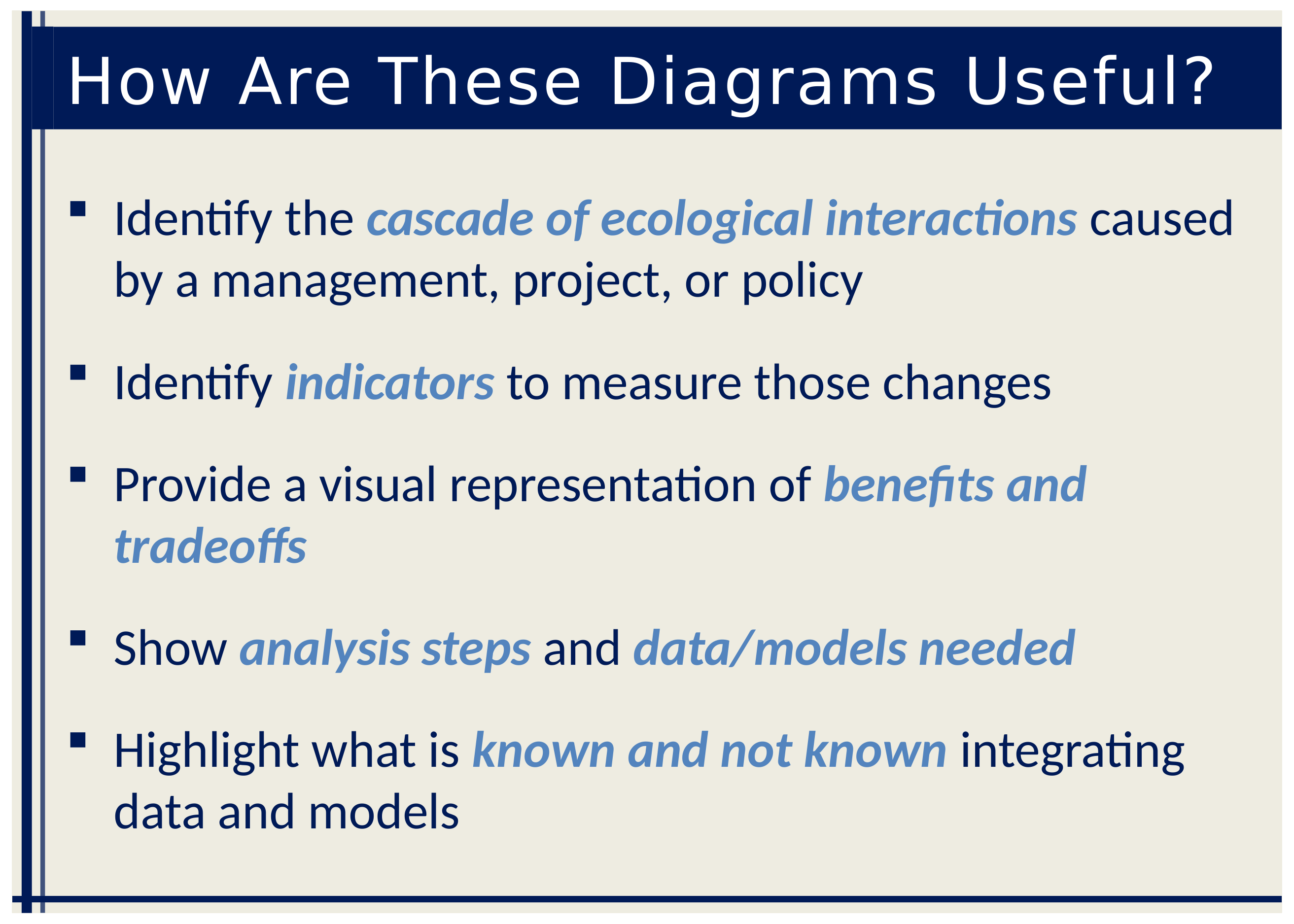

# How Are These Diagrams Useful?

Identify the cascade of ecological interactions caused by a management, project, or policy

Identify indicators to measure those changes

Provide a visual representation of benefits and tradeoffs

Show analysis steps and data/models needed

Highlight what is known and not known integrating data and models